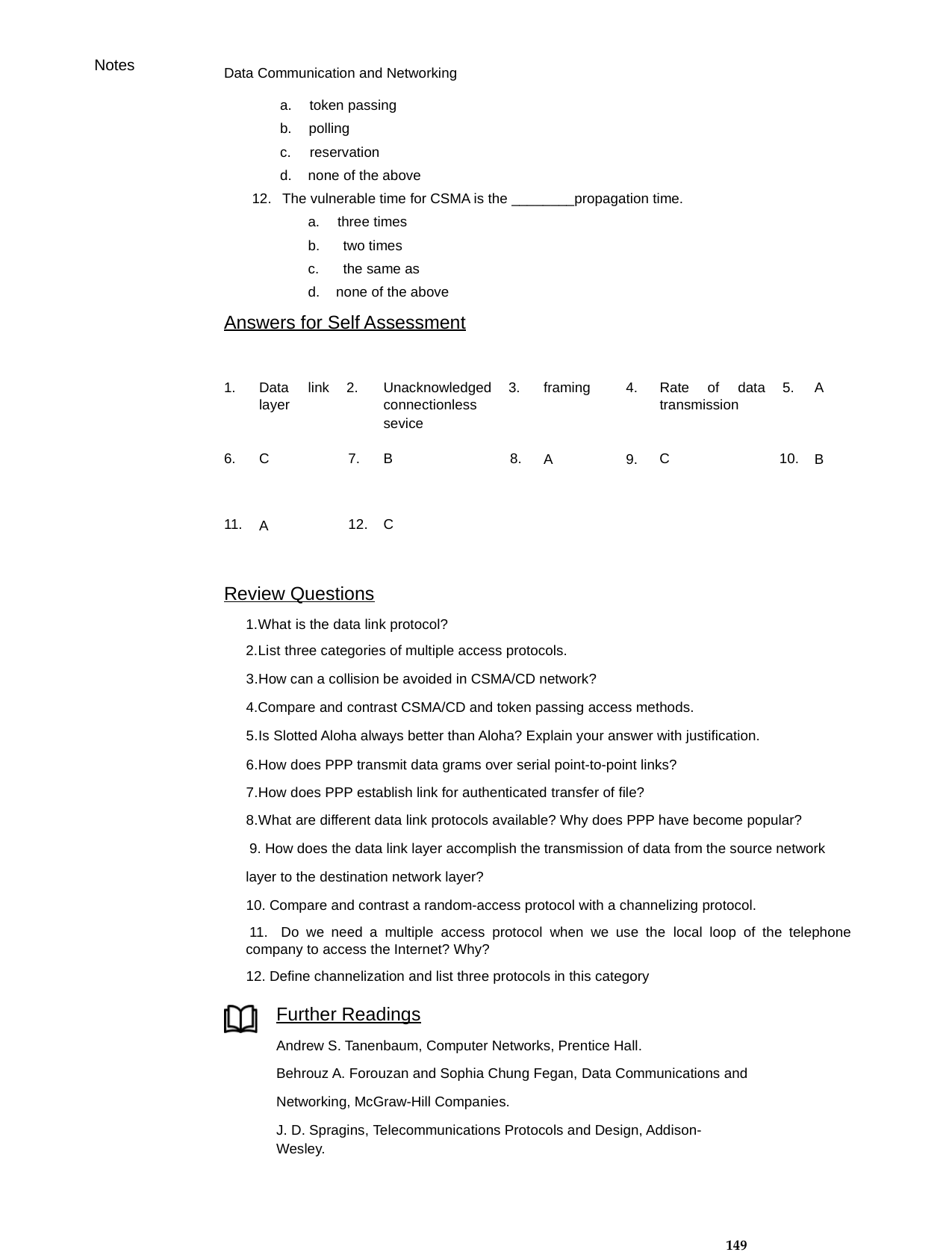

Notes
Data Communication and Networking
a. token passing
b. polling
c. reservation
d. none of the above
12. The vulnerable time for CSMA is the ________propagation time.
a. three times
b.
c.
two times
the same as
d. none of the above
Answers for Self Assessment
1.
Data link 2.
layer
Unacknowledged 3.
connectionless
sevice
framing
A
4.
9.
Rate of data 5.
transmission
A
B
6.
C
A
7.
B
8.
C
10.
11.
12.
C
Review Questions
1.What is the data link protocol?
2.List three categories of multiple access protocols.
3.How can a collision be avoided in CSMA/CD network?
4.Compare and contrast CSMA/CD and token passing access methods.
5.Is Slotted Aloha always better than Aloha? Explain your answer with justification.
6.How does PPP transmit data grams over serial point-to-point links?
7.How does PPP establish link for authenticated transfer of file?
8.What are different data link protocols available? Why does PPP have become popular?
9. How does the data link layer accomplish the transmission of data from the source network
layer to the destination network layer?
10. Compare and contrast a random-access protocol with a channelizing protocol.
11. Do we need a multiple access protocol when we use the local loop of the telephone
company to access the Internet? Why?
12. Define channelization and list three protocols in this category
Further Readings

Andrew S. Tanenbaum, Computer Networks, Prentice Hall.
Behrouz A. Forouzan and Sophia Chung Fegan, Data Communications and
Networking, McGraw-Hill Companies.
J. D. Spragins, Telecommunications Protocols and Design, Addison-Wesley.
149